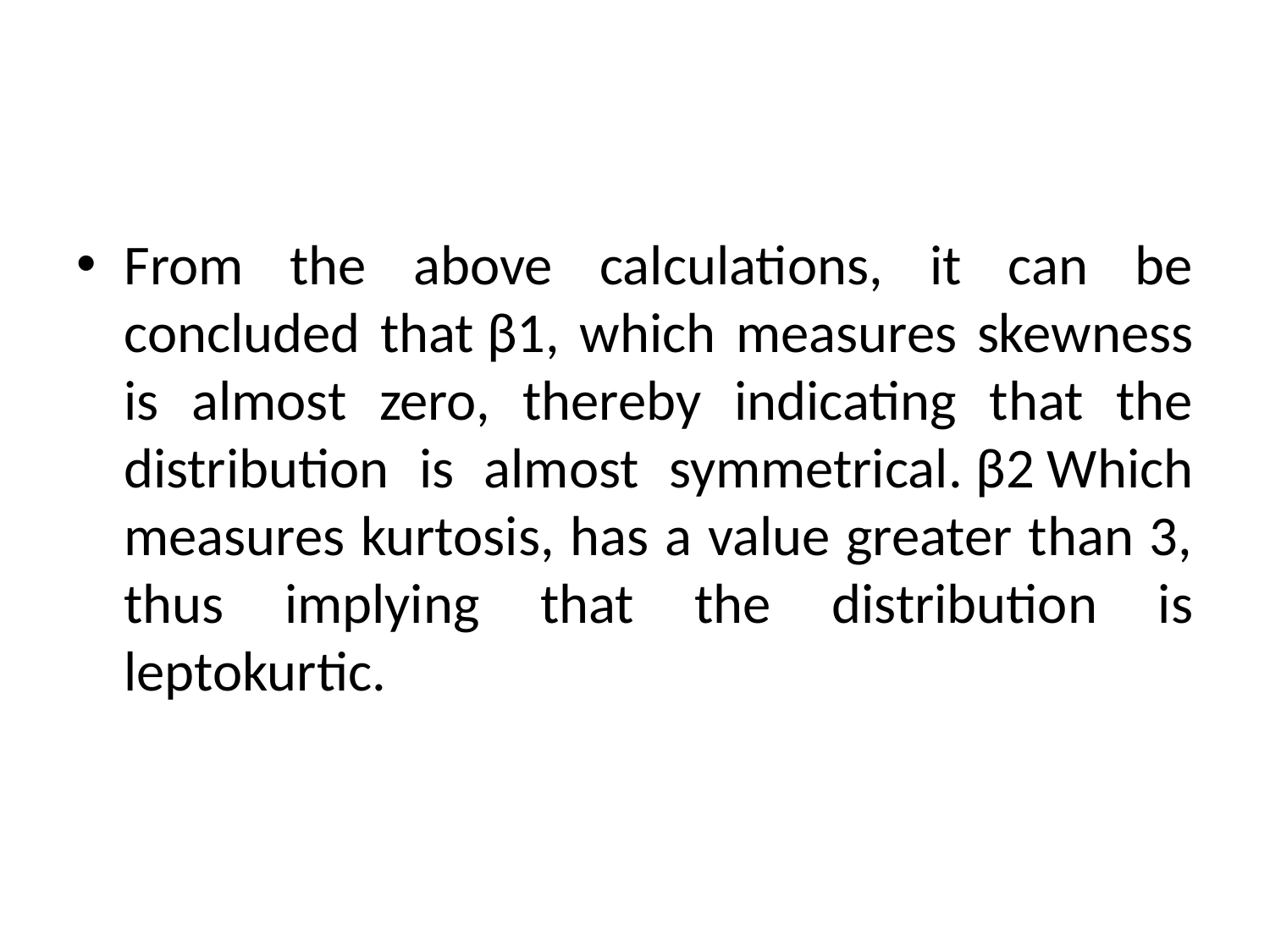

From the above calculations, it can be concluded that β1, which measures skewness is almost zero, thereby indicating that the distribution is almost symmetrical. β2 Which measures kurtosis, has a value greater than 3, thus implying that the distribution is leptokurtic.